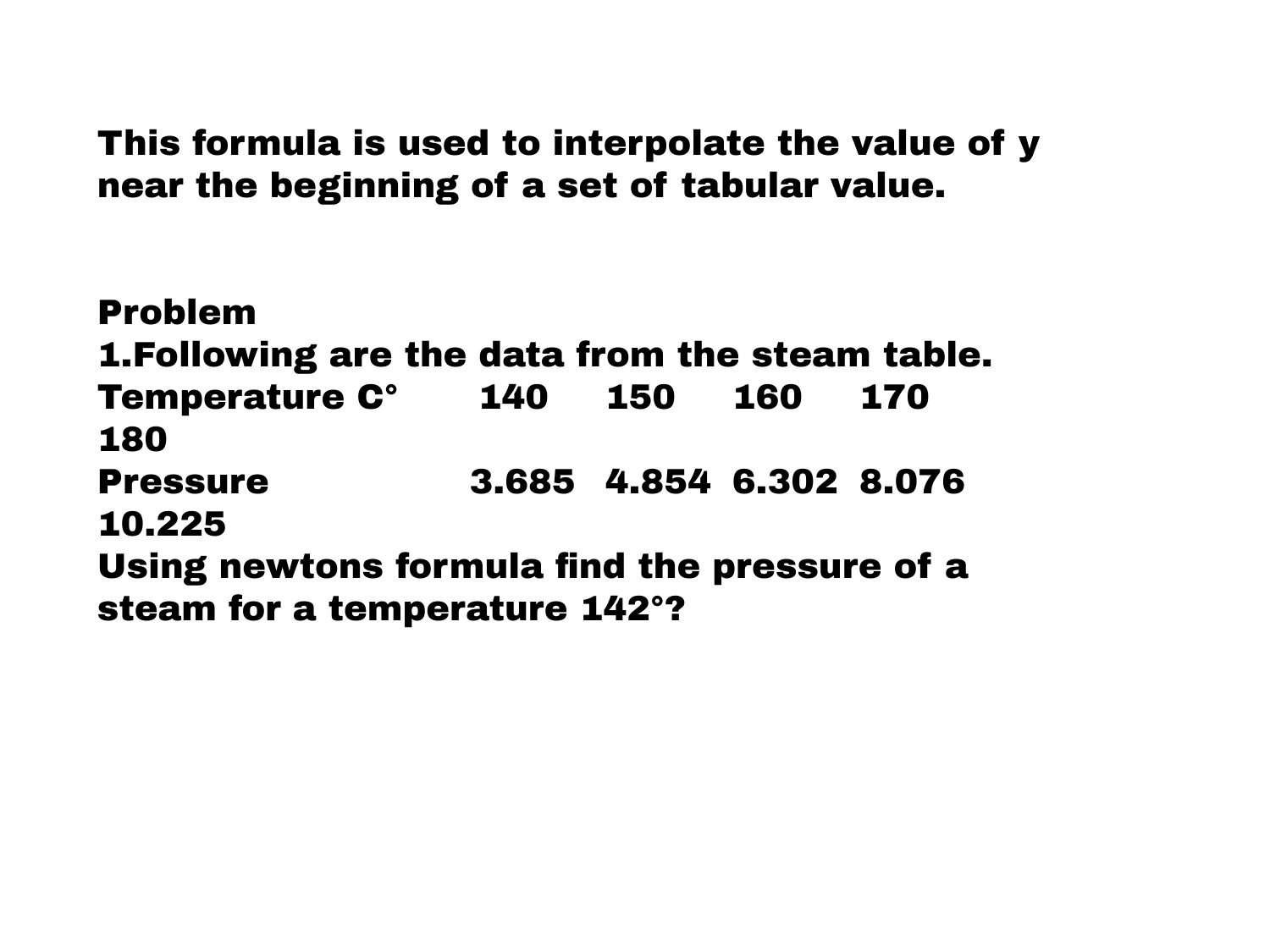

This formula is used to interpolate the value of y near the beginning of a set of tabular value.

Problem
1.Following are the data from the steam table.
Temperature C° 	140	150	160	170	180
Pressure 	          3.685	4.854	6.302	8.076 	10.225
Using newtons formula find the pressure of a steam for a temperature 142°?